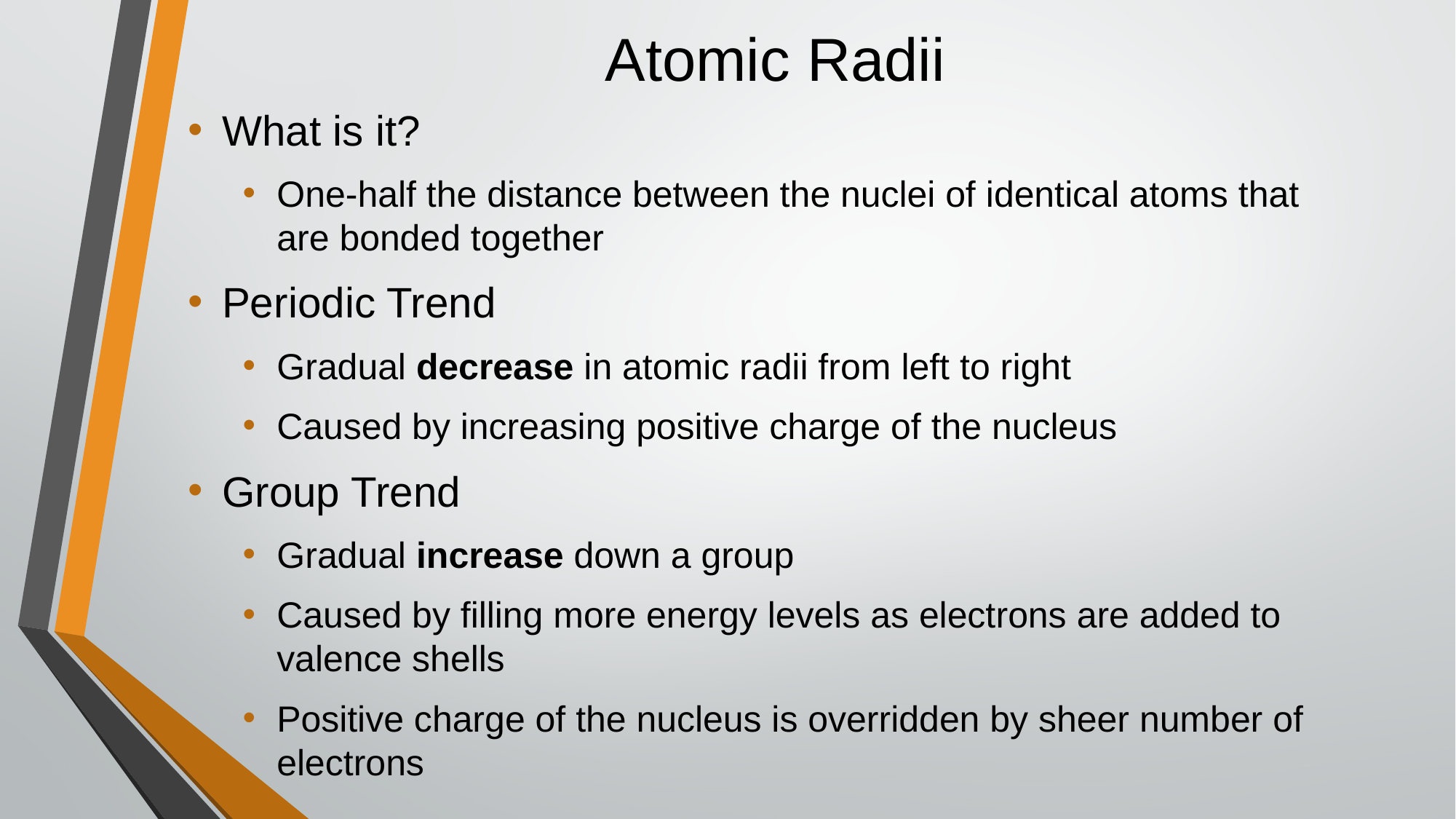

# Atomic Radii
What is it?
One-half the distance between the nuclei of identical atoms that are bonded together
Periodic Trend
Gradual decrease in atomic radii from left to right
Caused by increasing positive charge of the nucleus
Group Trend
Gradual increase down a group
Caused by filling more energy levels as electrons are added to valence shells
Positive charge of the nucleus is overridden by sheer number of electrons